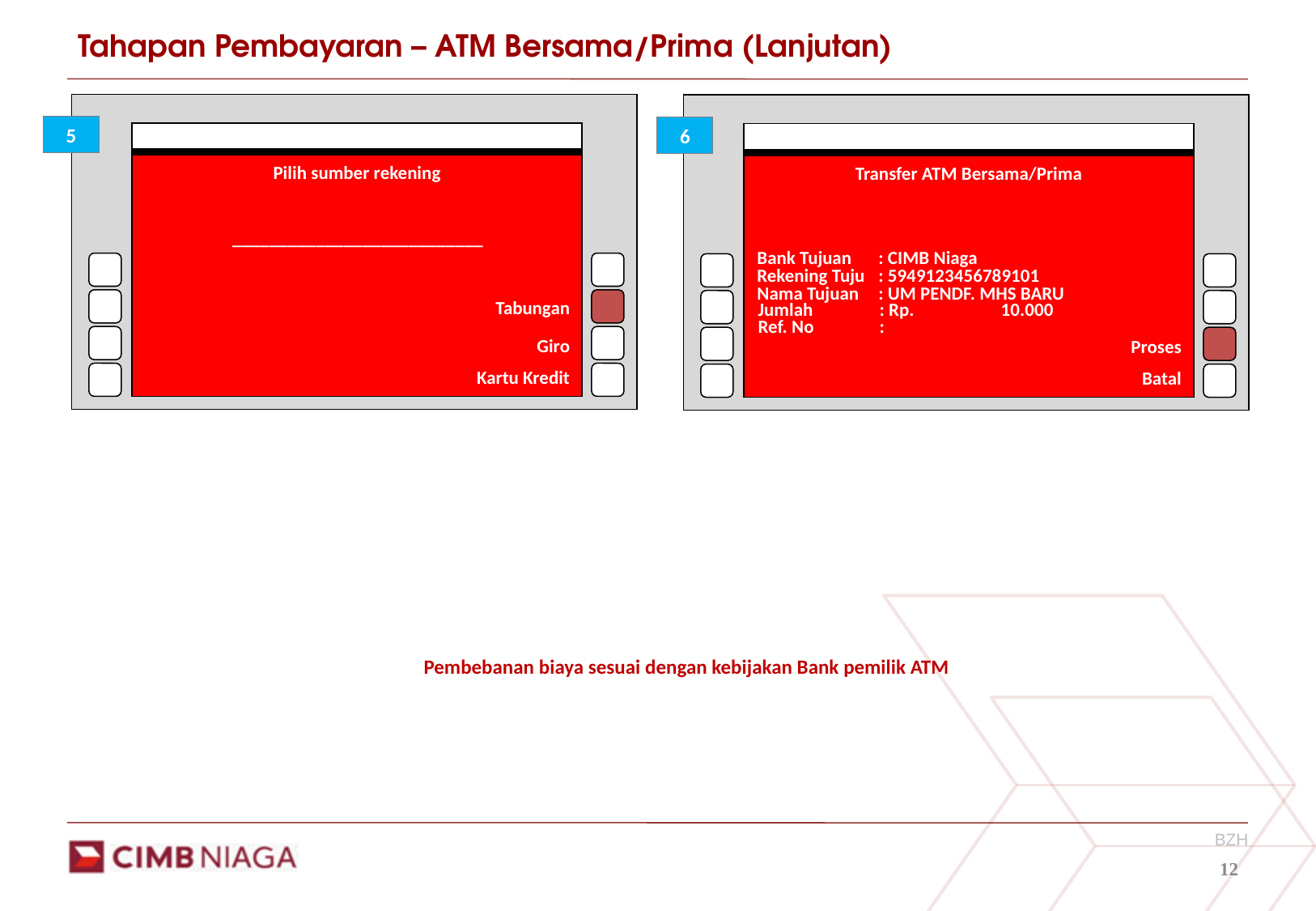

# Tahapan Pembayaran – ATM Bersama/Prima (Lanjutan)

Pilih sumber rekening
___________________________

Tabungan

Giro

Kartu Kredit

Transfer ATM Bersama/Prima

Bank Tujuan	: CIMB Niaga

Rekening Tuju	: 5949123456789101
Nama Tujuan	: UM PENDF. MHS BARU

Jumlah	: Rp.     	10.000
Ref. No	:

Proses

Batal

5
6
Pembebanan biaya sesuai dengan kebijakan Bank pemilik ATM
12